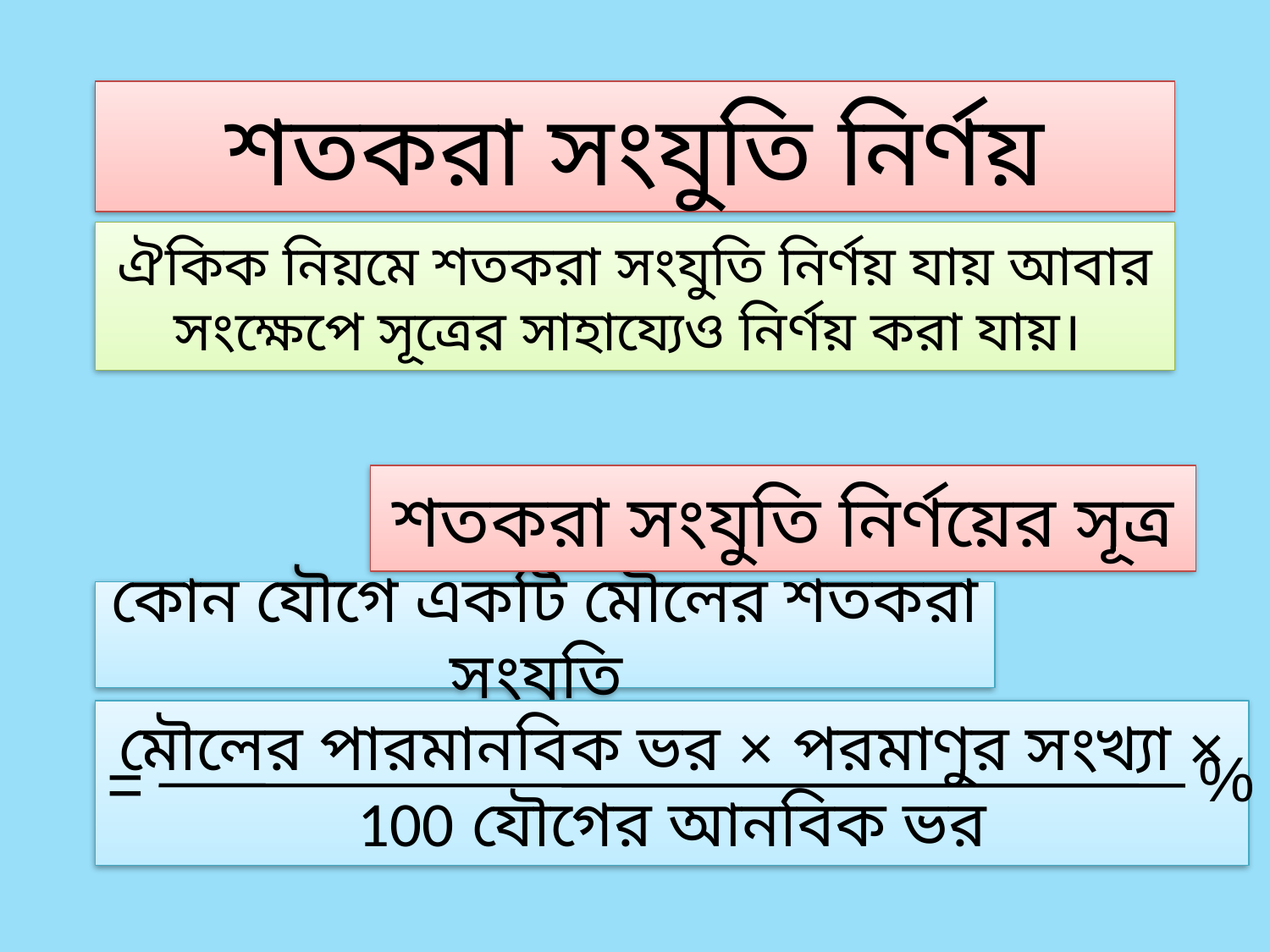

শতকরা সংযুতি নির্ণয়
ঐকিক নিয়মে শতকরা সংযুতি নির্ণয় যায় আবার সংক্ষেপে সূত্রের সাহায্যেও নির্ণয় করা যায়।
শতকরা সংযুতি নির্ণয়ের সূত্র
কোন যৌগে একটি মৌলের শতকরা সংযুতি
মৌলের পারমানবিক ভর × পরমাণুর সংখ্যা × 100 যৌগের আনবিক ভর
%
=